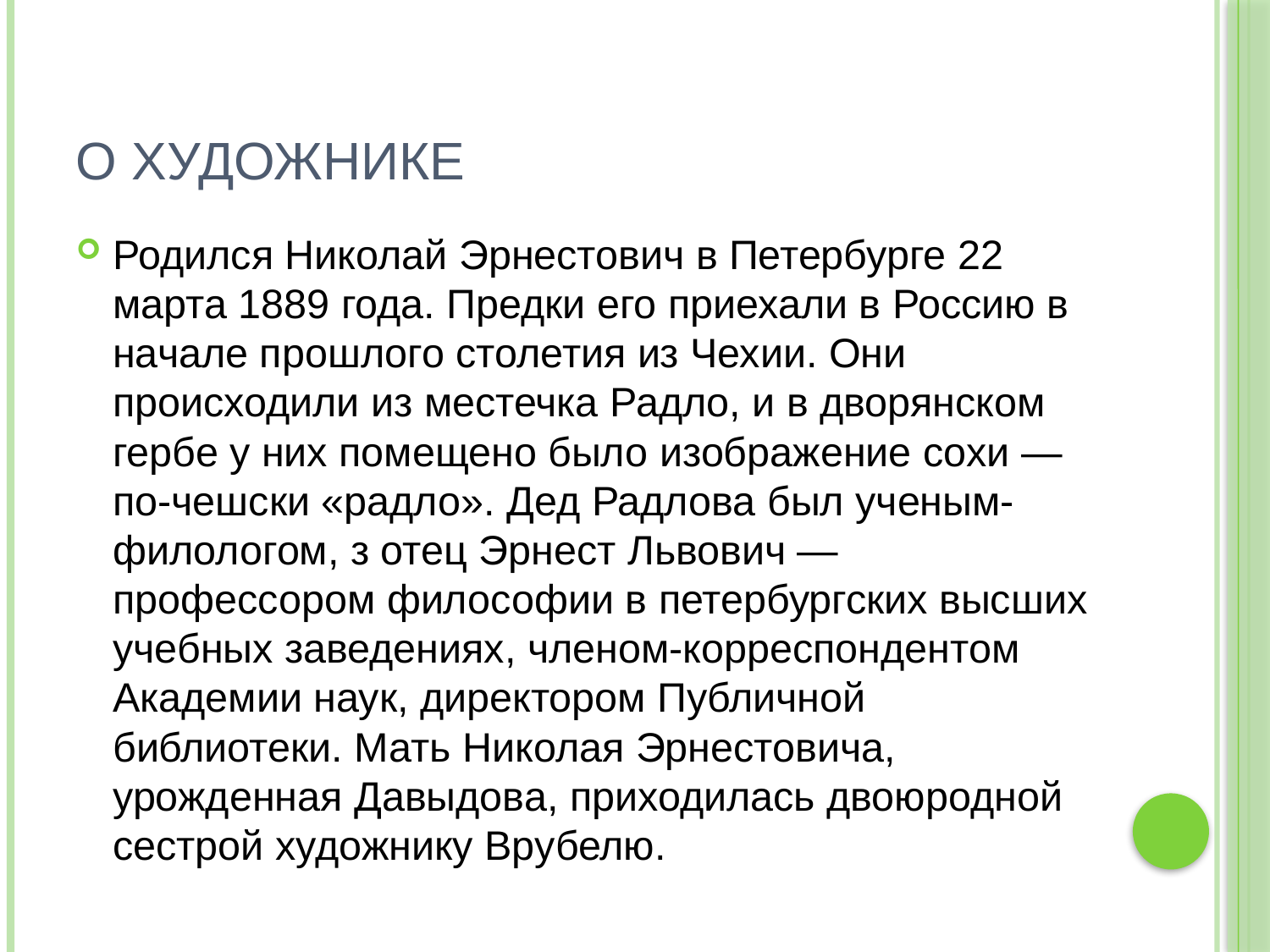

# О художнике
Родился Николай Эрнестович в Петербурге 22 марта 1889 года. Предки его приехали в Россию в начале прошлого столетия из Чехии. Они происходили из местечка Радло, и в дворянском гербе у них помещено было изображение сохи — по-чешски «радло». Дед Радлова был ученым-филологом, з отец Эрнест Львович — профессором философии в петербургских высших учебных заведениях, членом-корреспондентом Академии наук, директором Публичной библиотеки. Мать Николая Эрнестовича, урожденная Давыдова, приходилась двоюродной сестрой художнику Врубелю.